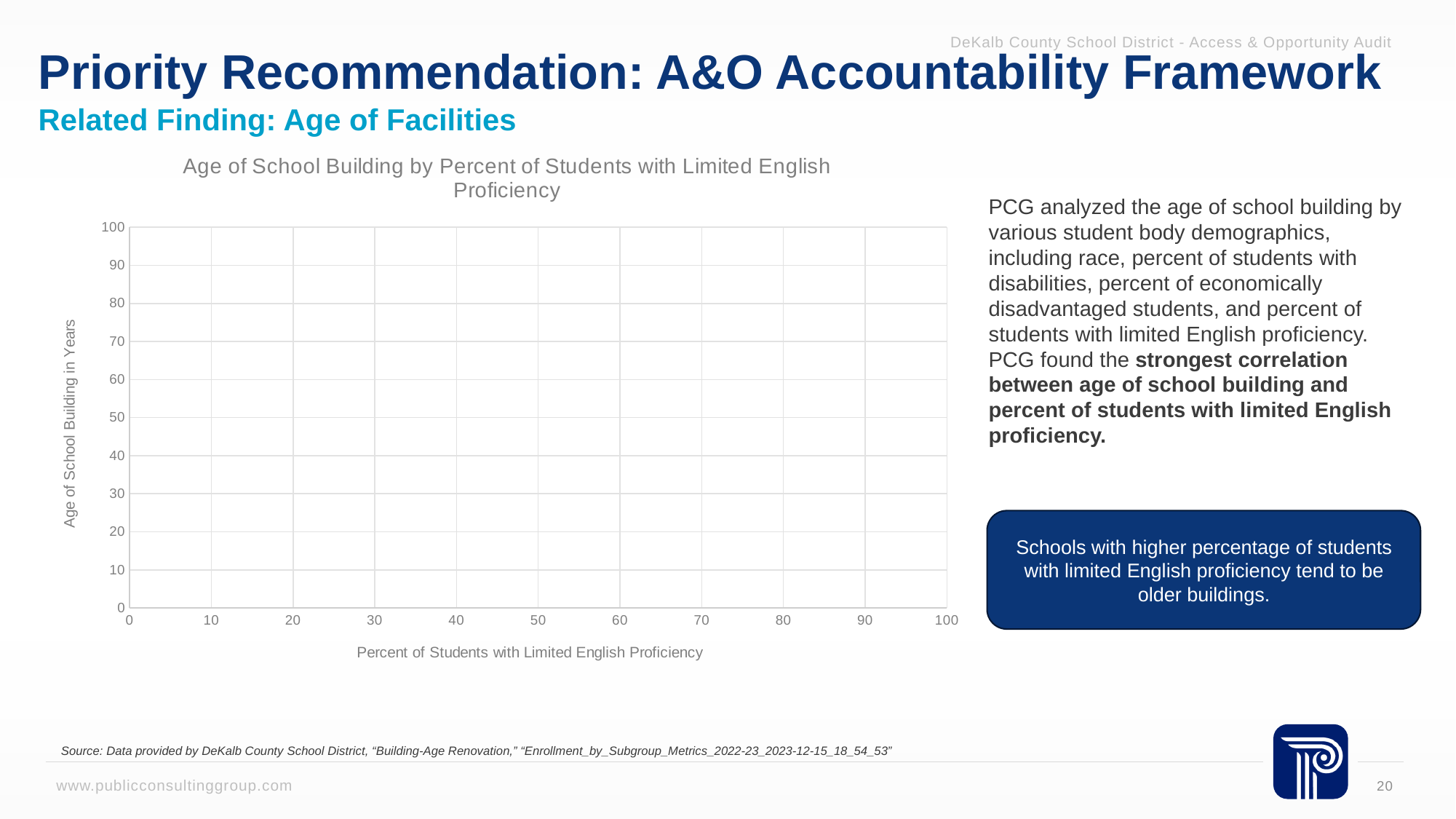

Priority Recommendation: A&O Accountability Framework
DeKalb County School District - Access & Opportunity Audit
Related Finding: Age of Facilities

### Chart: Age of School Building by Percent of Students with Limited English Proficiency

| Category |  |
|---|---|
PCG analyzed the age of school building by various student body demographics, including race, percent of students with disabilities, percent of economically disadvantaged students, and percent of students with limited English proficiency.  PCG found the strongest correlation between age of school building and percent of students with limited English proficiency.
Schools with higher percentage of students with limited English proficiency tend to be older buildings.
Source: Data provided by DeKalb County School District, “Building-Age Renovation,” “Enrollment_by_Subgroup_Metrics_2022-23_2023-12-15_18_54_53”
20